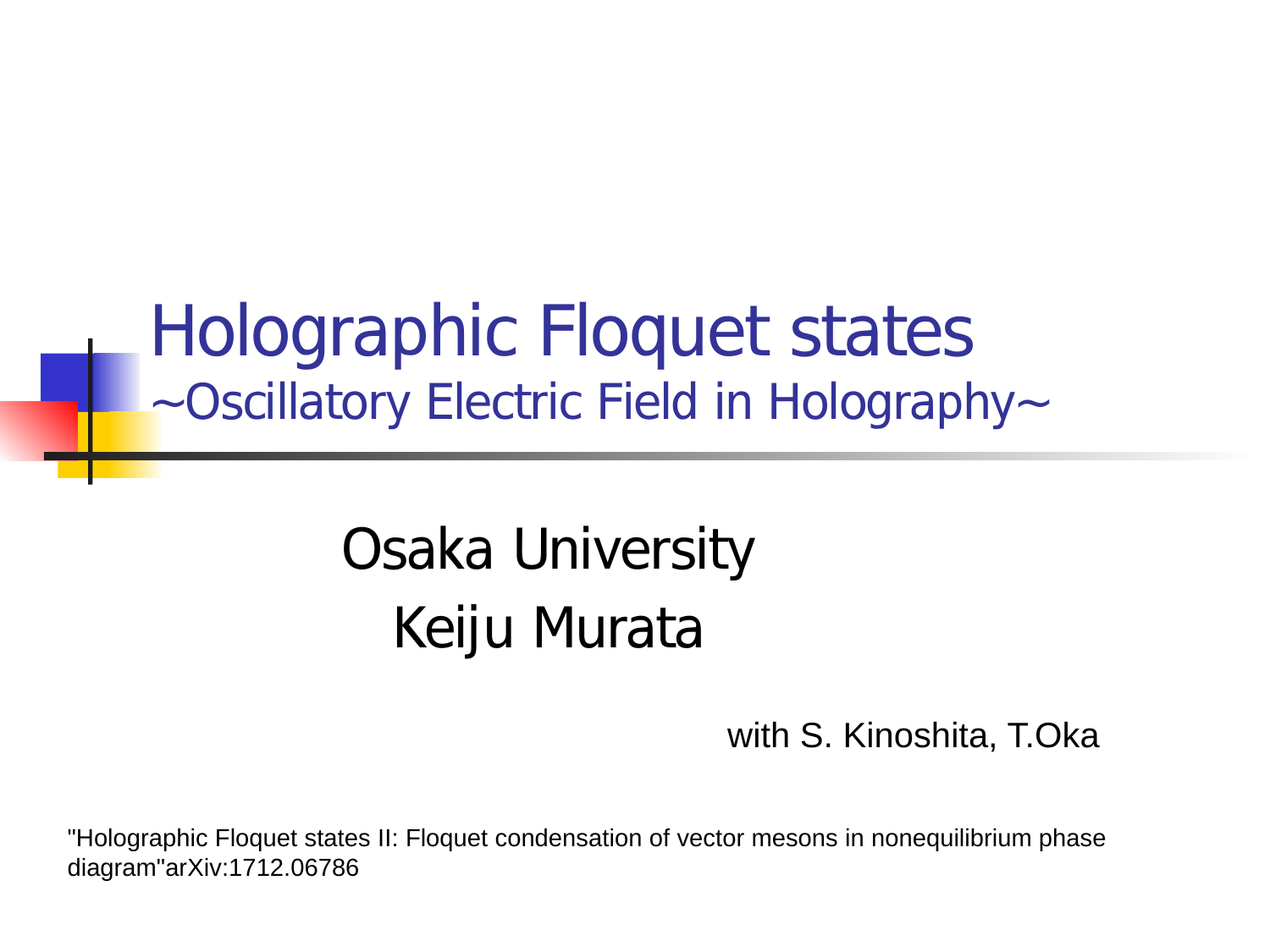

# Holographic Floquet states ~Oscillatory Electric Field in Holography~
Osaka University
Keiju Murata
with S. Kinoshita, T.Oka
"Holographic Floquet states II: Floquet condensation of vector mesons in nonequilibrium phase diagram"arXiv:1712.06786